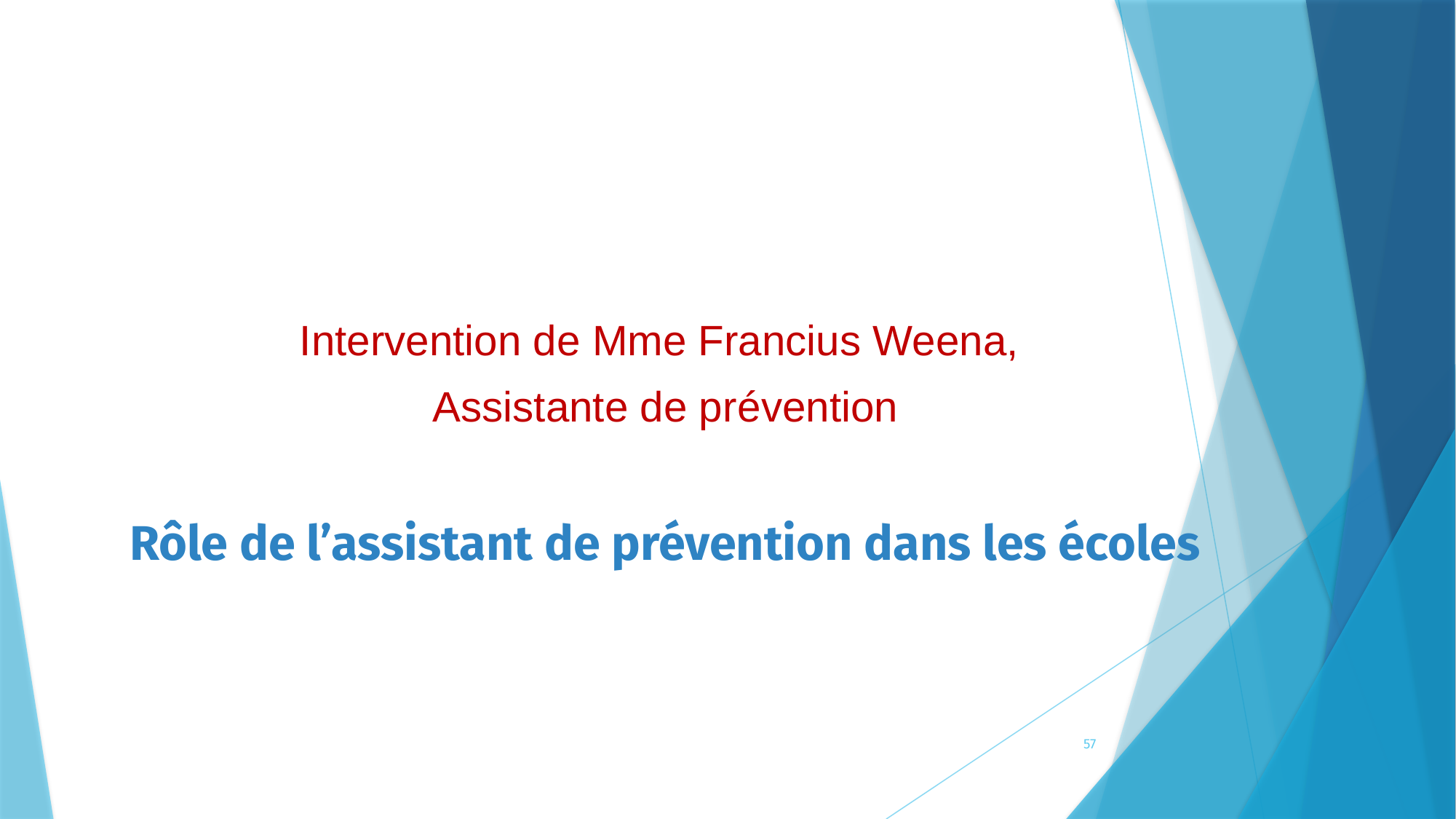

Intervention de Mme Francius Weena,
Assistante de prévention

Rôle de l’assistant de prévention dans les écoles

57